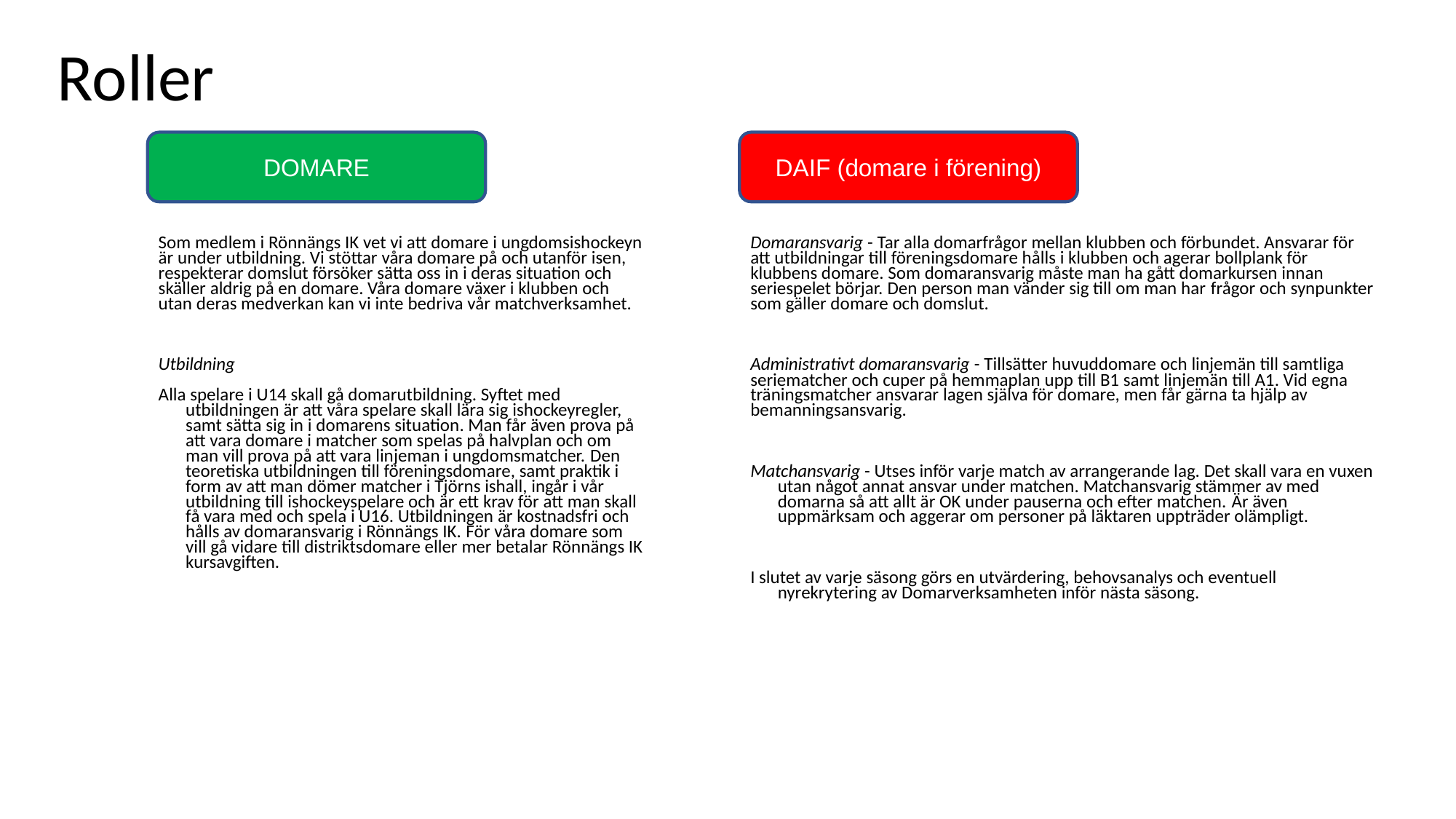

# Roller
DOMARE
DAIF (domare i förening)
Som medlem i Rönnängs IK vet vi att domare i ungdomsishockeyn är under utbildning. Vi stöttar våra domare på och utanför isen, respekterar domslut försöker sätta oss in i deras situation och skäller aldrig på en domare. Våra domare växer i klubben och utan deras medverkan kan vi inte bedriva vår matchverksamhet.

Utbildning
Alla spelare i U14 skall gå domarutbildning. Syftet med utbildningen är att våra spelare skall lära sig ishockeyregler, samt sätta sig in i domarens situation. Man får även prova på att vara domare i matcher som spelas på halvplan och om man vill prova på att vara linjeman i ungdomsmatcher. Den teoretiska utbildningen till föreningsdomare, samt praktik i form av att man dömer matcher i Tjörns ishall, ingår i vår utbildning till ishockeyspelare och är ett krav för att man skall få vara med och spela i U16. Utbildningen är kostnadsfri och hålls av domaransvarig i Rönnängs IK. För våra domare som vill gå vidare till distriktsdomare eller mer betalar Rönnängs IK kursavgiften.

Domaransvarig - Tar alla domarfrågor mellan klubben och förbundet. Ansvarar för att utbildningar till föreningsdomare hålls i klubben och agerar bollplank för klubbens domare. Som domaransvarig måste man ha gått domarkursen innan seriespelet börjar. Den person man vänder sig till om man har frågor och synpunkter som gäller domare och domslut.

Administrativt domaransvarig - Tillsätter huvuddomare och linjemän till samtliga seriematcher och cuper på hemmaplan upp till B1 samt linjemän till A1. Vid egna träningsmatcher ansvarar lagen själva för domare, men får gärna ta hjälp av bemanningsansvarig.

Matchansvarig - Utses inför varje match av arrangerande lag. Det skall vara en vuxen utan något annat ansvar under matchen. Matchansvarig stämmer av med domarna så att allt är OK under pauserna och efter matchen. Är även uppmärksam och aggerar om personer på läktaren uppträder olämpligt.

I slutet av varje säsong görs en utvärdering, behovsanalys och eventuell nyrekrytering av Domarverksamheten inför nästa säsong.